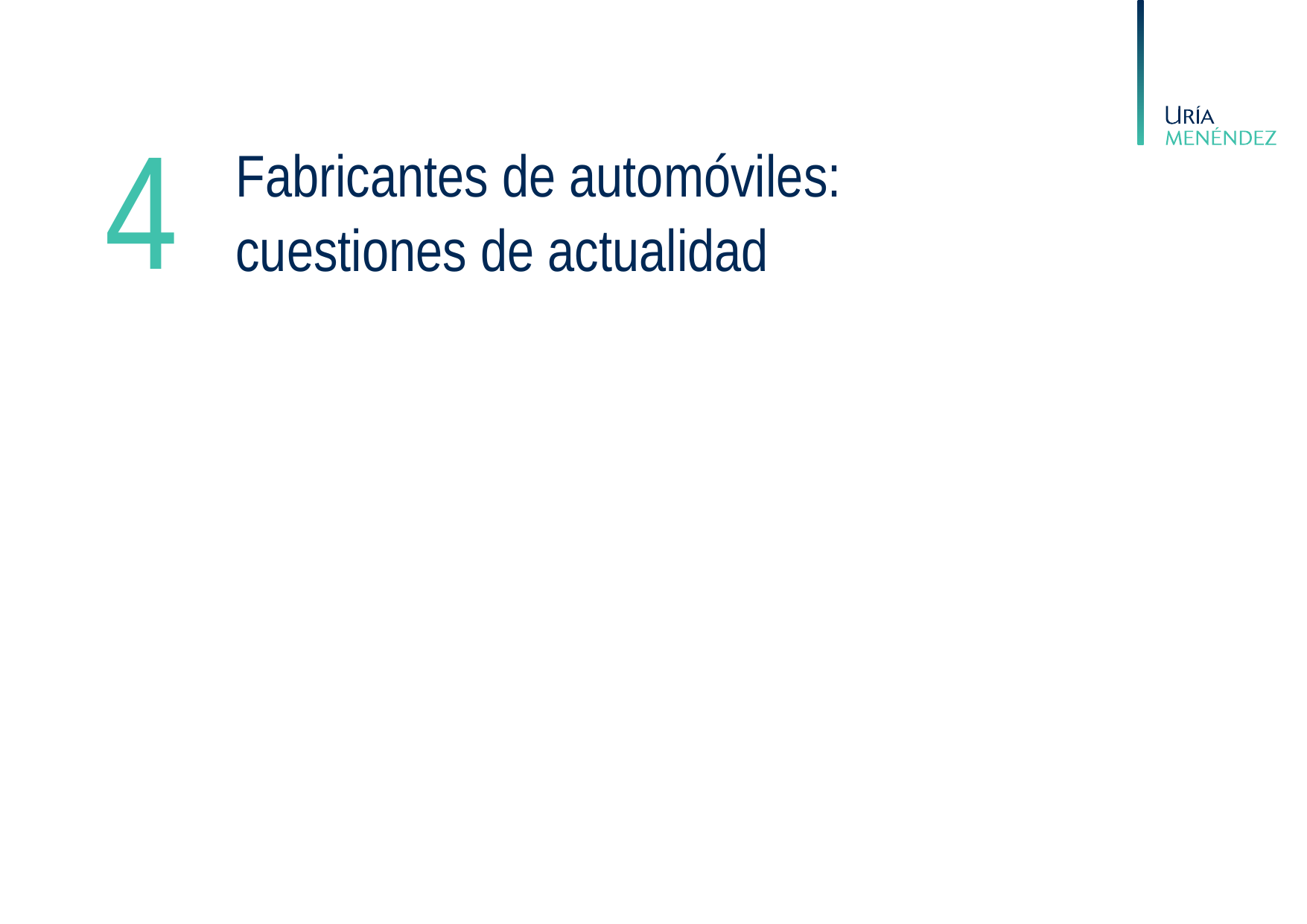

4
# Fabricantes de automóviles: cuestiones de actualidad